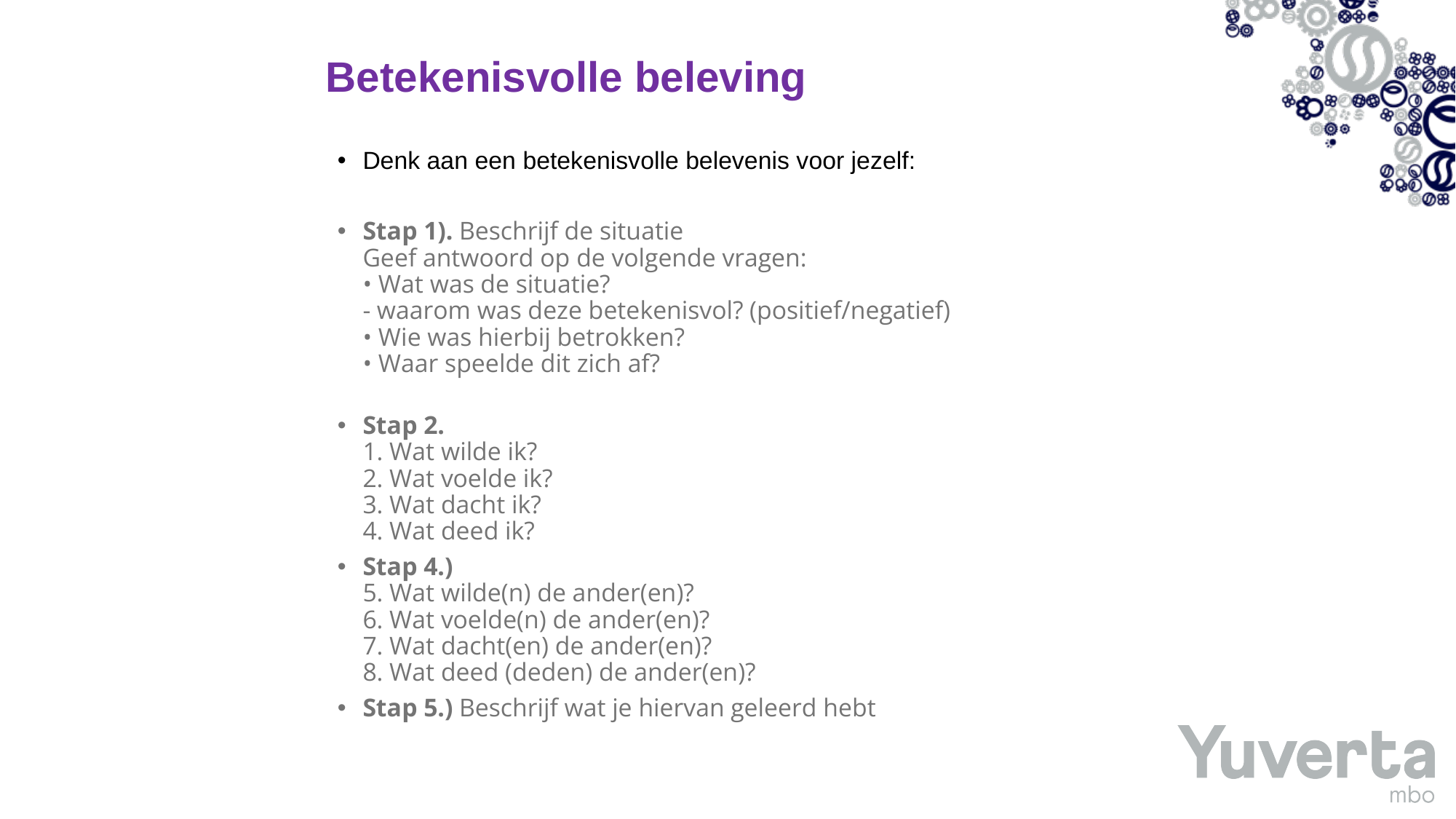

# Betekenisvolle beleving
Denk aan een betekenisvolle belevenis voor jezelf:

Stap 1). Beschrijf de situatie
Geef antwoord op de volgende vragen:
• Wat was de situatie?
- waarom was deze betekenisvol? (positief/negatief)
• Wie was hierbij betrokken?
• Waar speelde dit zich af?
Stap 2.
1. Wat wilde ik?
2. Wat voelde ik?
3. Wat dacht ik?
4. Wat deed ik?
Stap 4.)
5. Wat wilde(n) de ander(en)?
6. Wat voelde(n) de ander(en)?
7. Wat dacht(en) de ander(en)?
8. Wat deed (deden) de ander(en)?
Stap 5.) Beschrijf wat je hiervan geleerd hebt